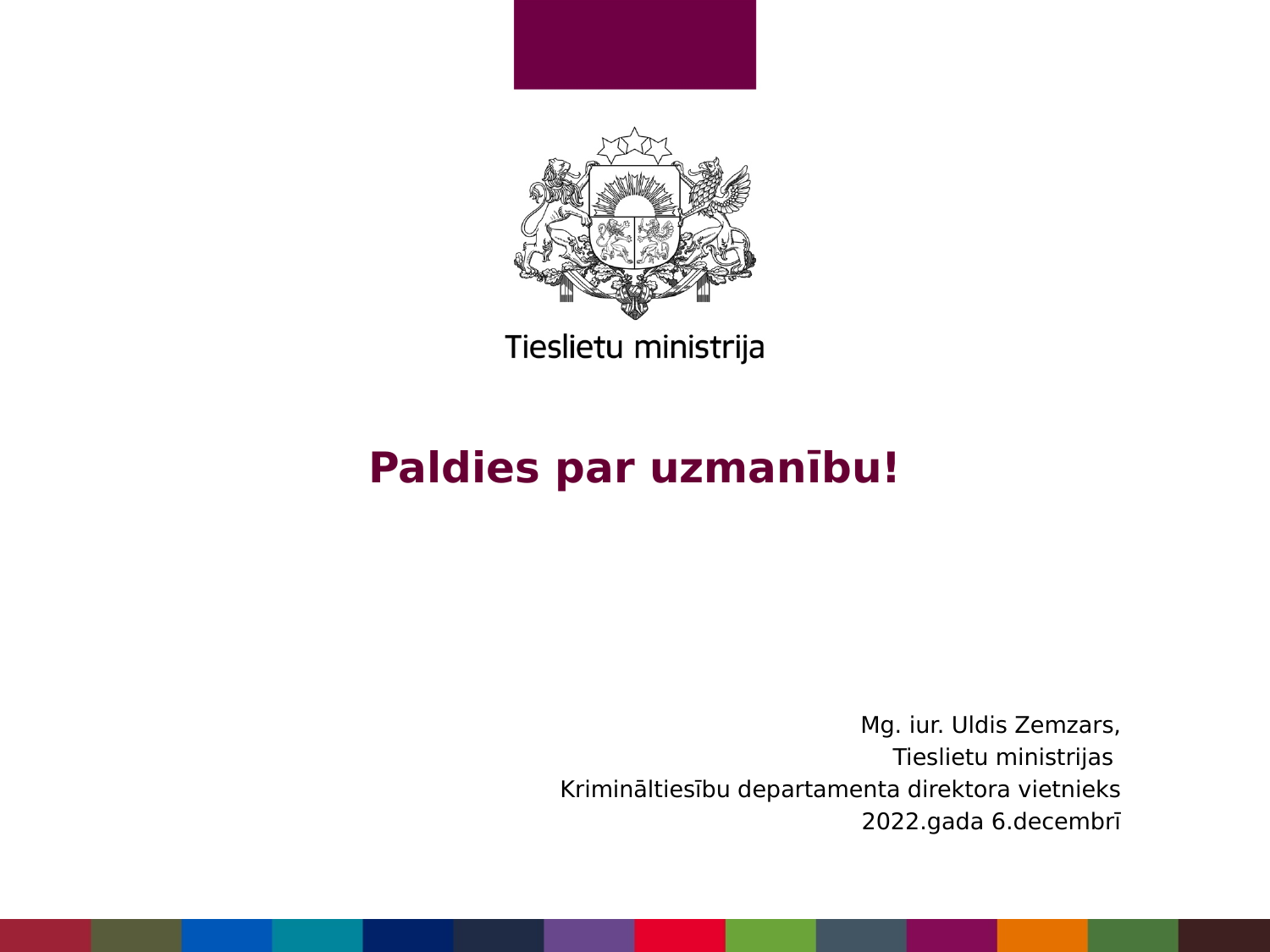

Paldies par uzmanību!
Mg. iur. Uldis Zemzars,
Tieslietu ministrijas
Krimināltiesību departamenta direktora vietnieks
2022.gada 6.decembrī